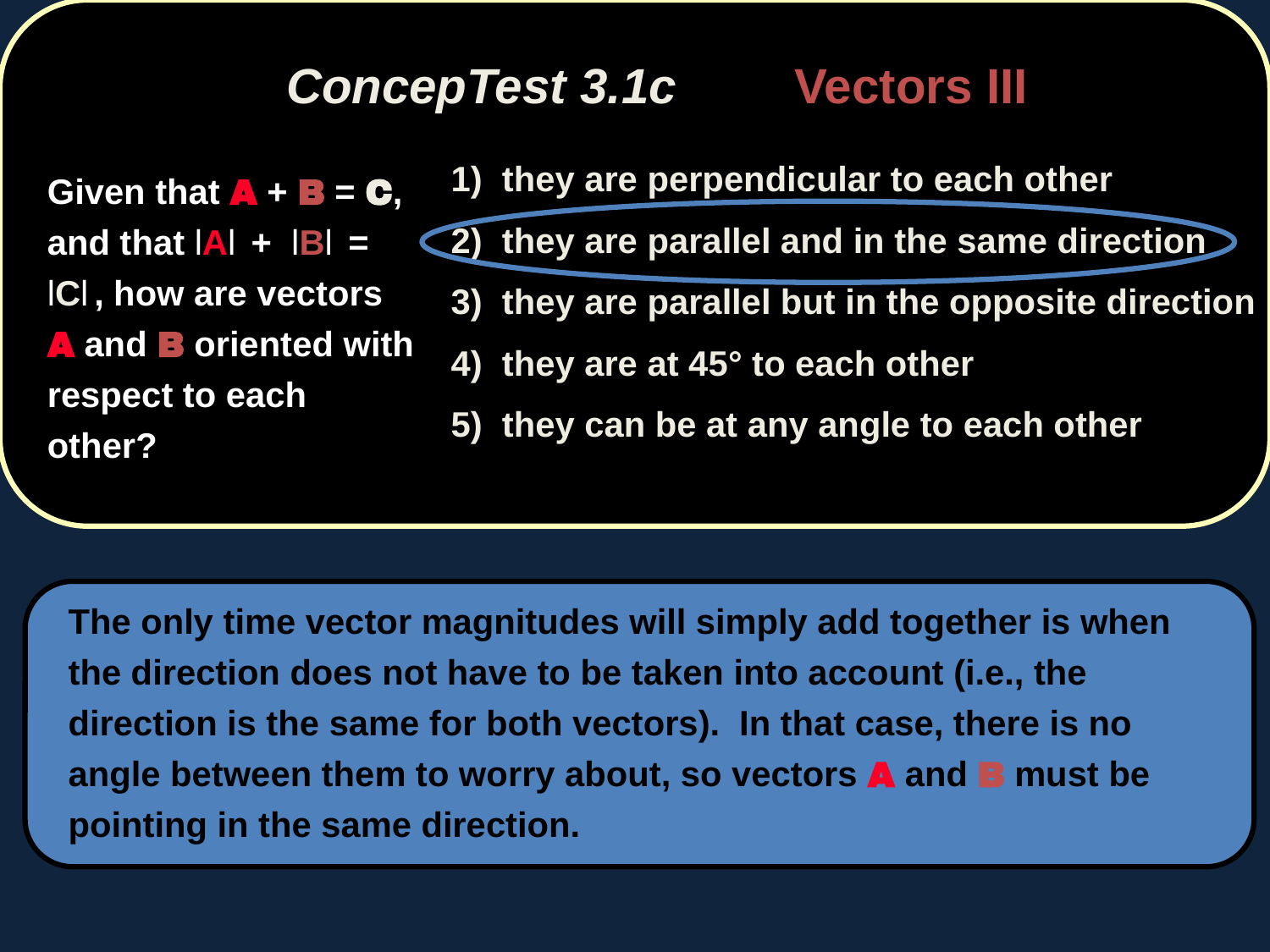

ConcepTest 3.1c 	Vectors III
	1)  they are perpendicular to each other
	2)  they are parallel and in the same direction
	3)  they are parallel but in the opposite direction
	4)  they are at 45° to each other
	5)  they can be at any angle to each other
	Given that A + B = C, and that lAl  +  lBl  =  lCl , how are vectors A and B oriented with respect to each other?

	The only time vector magnitudes will simply add together is when the direction does not have to be taken into account (i.e., the direction is the same for both vectors).  In that case, there is no angle between them to worry about, so vectors A and B must be pointing in the same direction.